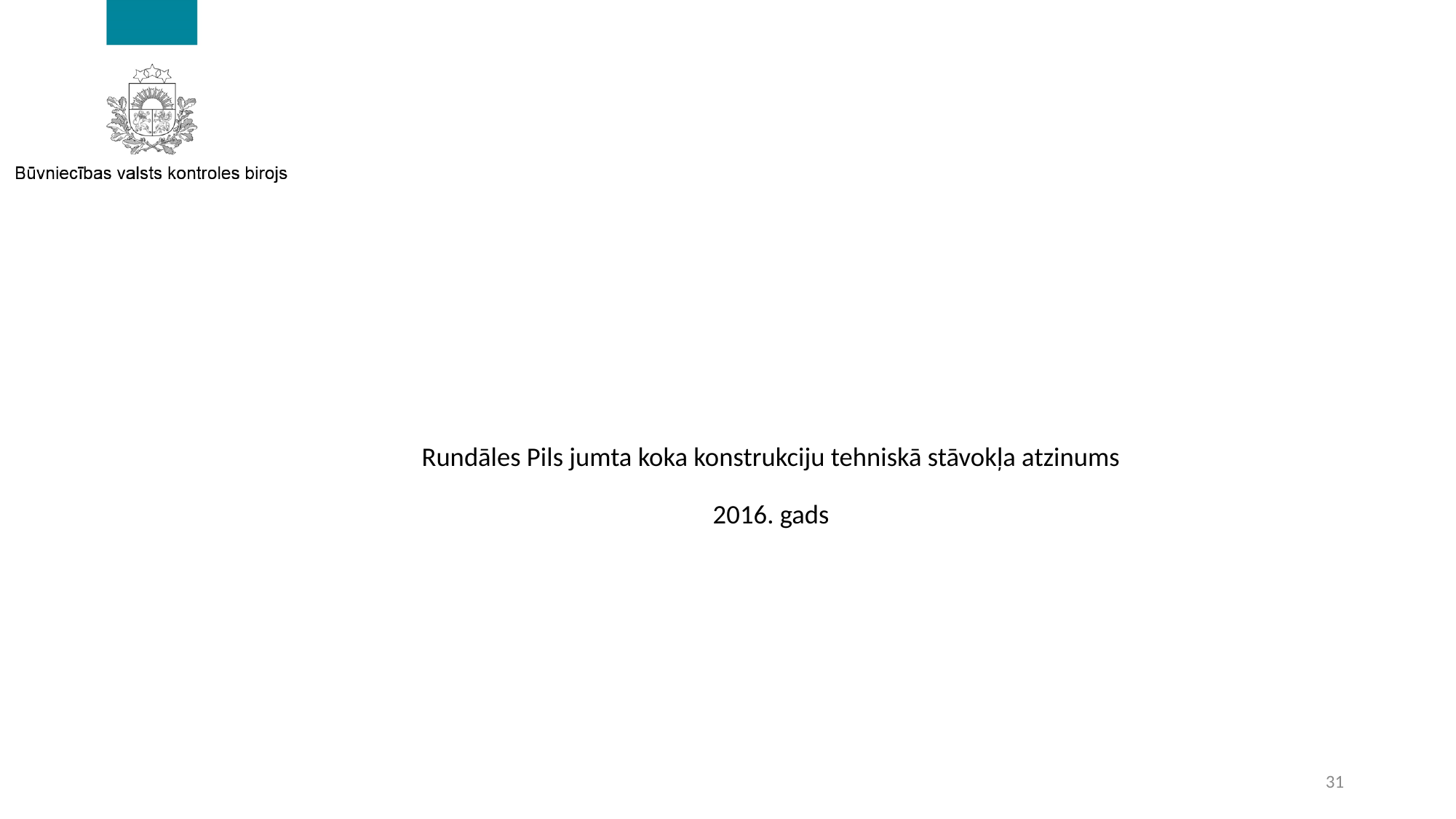

# Rundāles Pils jumta koka konstrukciju tehniskā stāvokļa atzinums 2016. gads